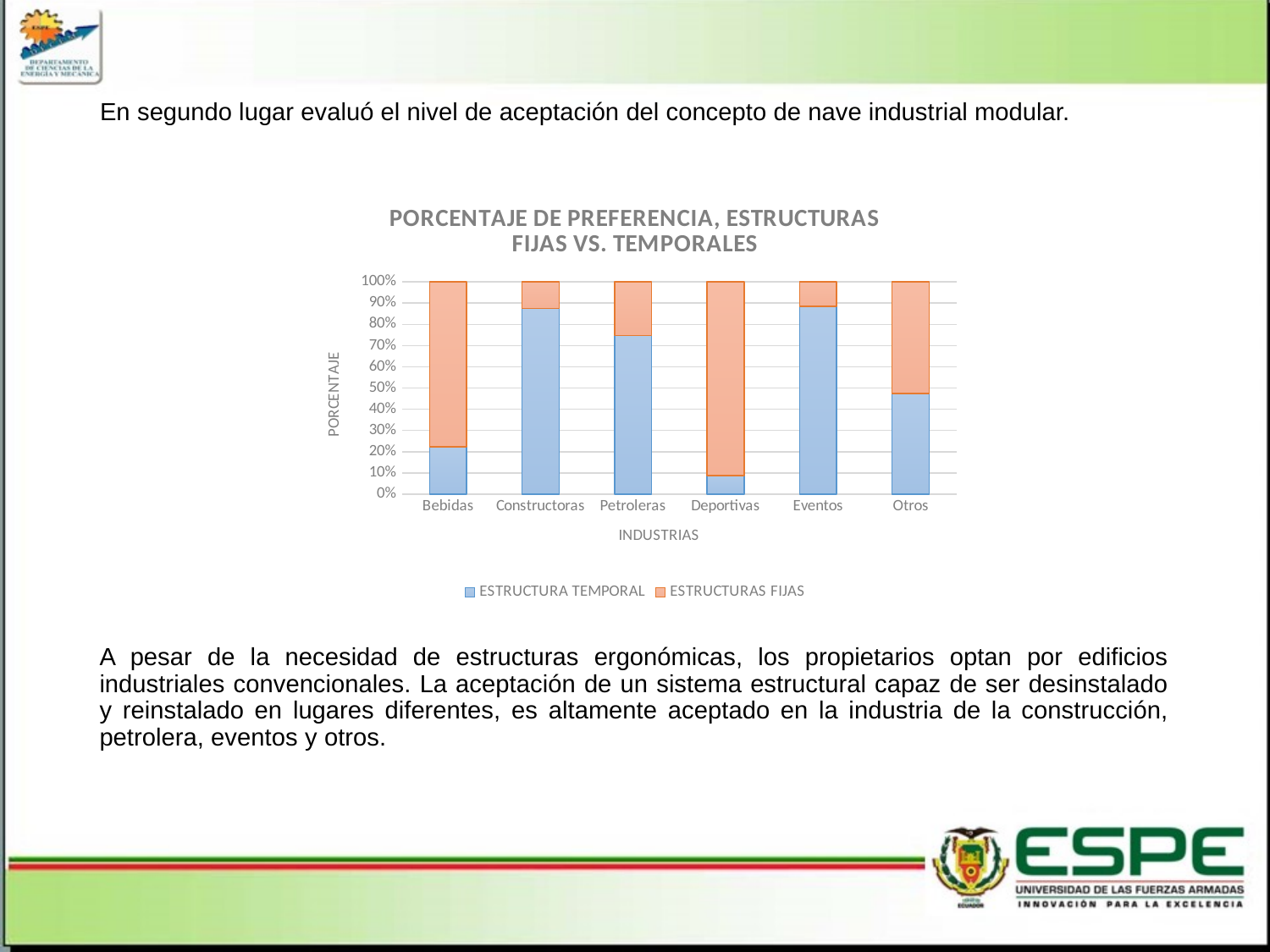

En segundo lugar evaluó el nivel de aceptación del concepto de nave industrial modular.

### Chart: PORCENTAJE DE PREFERENCIA, ESTRUCTURAS FIJAS VS. TEMPORALES

| Category | ESTRUCTURA TEMPORAL | ESTRUCTURAS FIJAS |
|---|---|---|
| Bebidas | 0.2233 | 0.7767 |
| Constructoras | 0.875 | 0.125 |
| Petroleras | 0.7475 | 0.2525 |
| Deportivas | 0.0876 | 0.9124 |
| Eventos | 0.8857 | 0.1143 |
| Otros | 0.4749 | 0.5251 |
A pesar de la necesidad de estructuras ergonómicas, los propietarios optan por edificios industriales convencionales. La aceptación de un sistema estructural capaz de ser desinstalado y reinstalado en lugares diferentes, es altamente aceptado en la industria de la construcción, petrolera, eventos y otros.